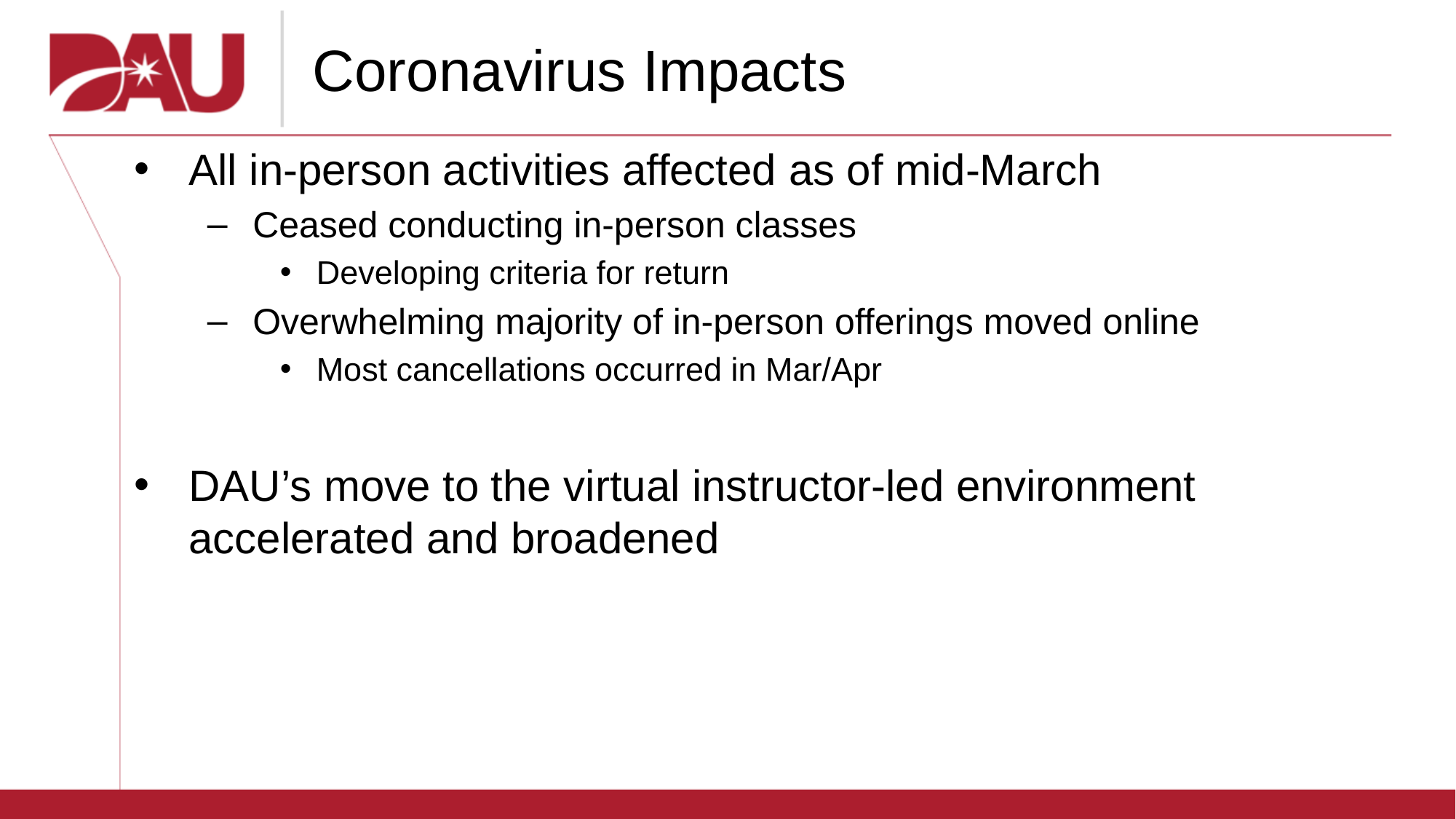

# Coronavirus Impacts
All in-person activities affected as of mid-March
Ceased conducting in-person classes
Developing criteria for return
Overwhelming majority of in-person offerings moved online
Most cancellations occurred in Mar/Apr

DAU’s move to the virtual instructor-led environment accelerated and broadened